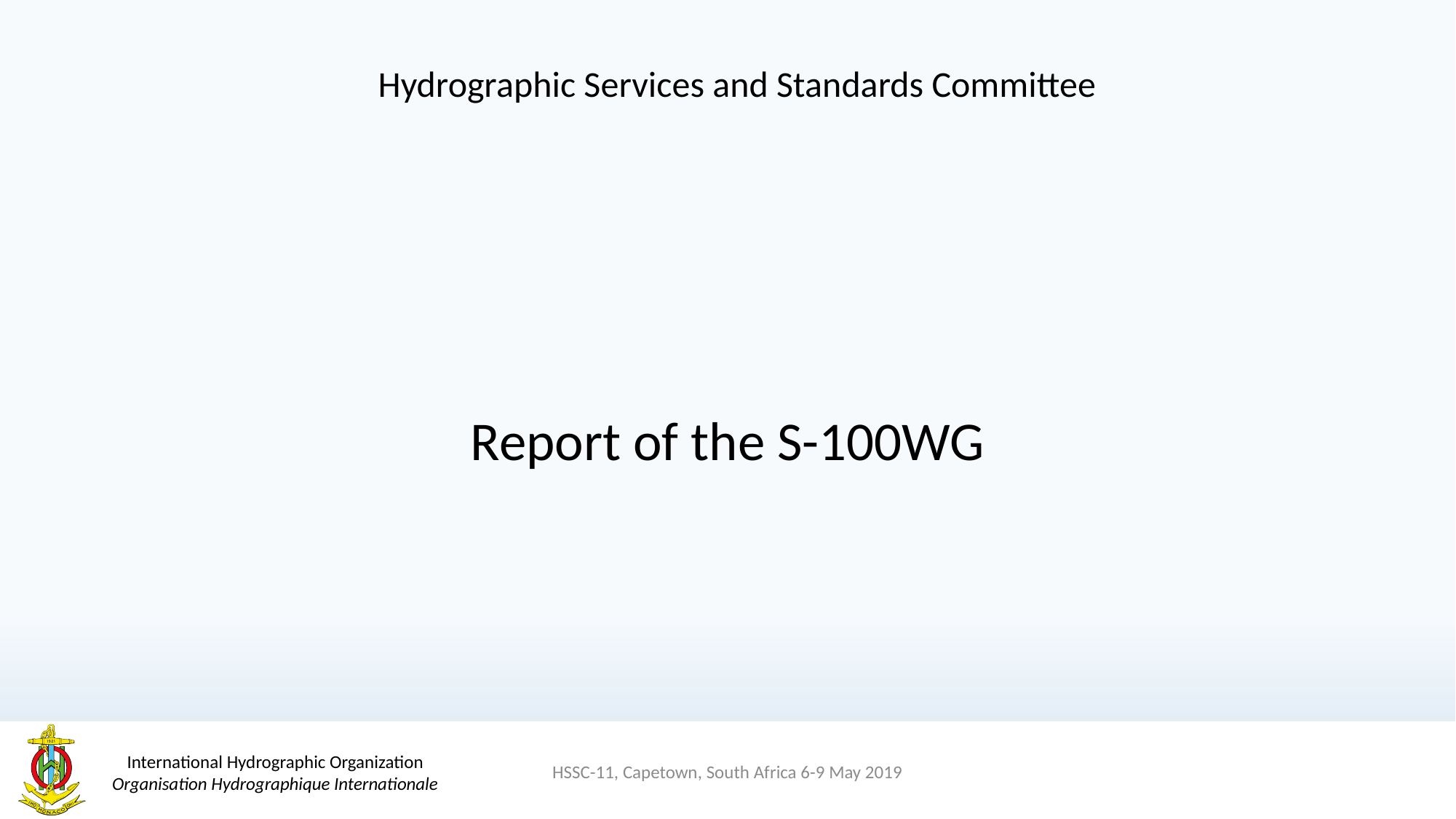

Hydrographic Services and Standards Committee
# Report of the S-100WG

HSSC-11, Capetown, South Africa 6-9 May 2019